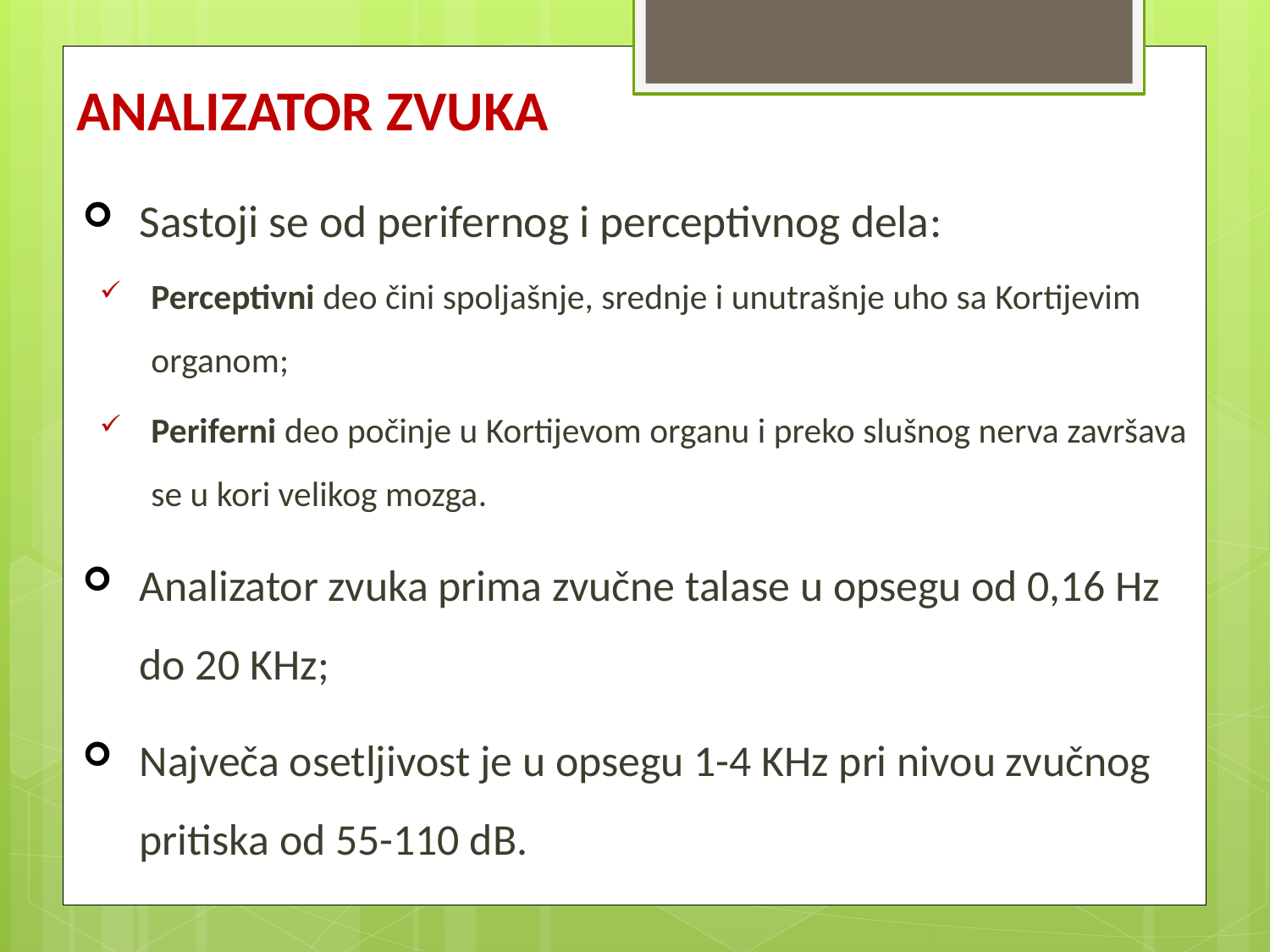

# ANALIZATOR ZVUKA
Sastoji se od perifernog i perceptivnog dela:
Perceptivni deo čini spoljašnje, srednje i unutrašnje uho sa Kortijevim organom;
Periferni deo počinje u Kortijevom organu i preko slušnog nerva završava se u kori velikog mozga.
Analizator zvuka prima zvučne talase u opsegu od 0,16 Hz do 20 KHz;
Največa osetljivost je u opsegu 1-4 KHz pri nivou zvučnog pritiska od 55-110 dB.